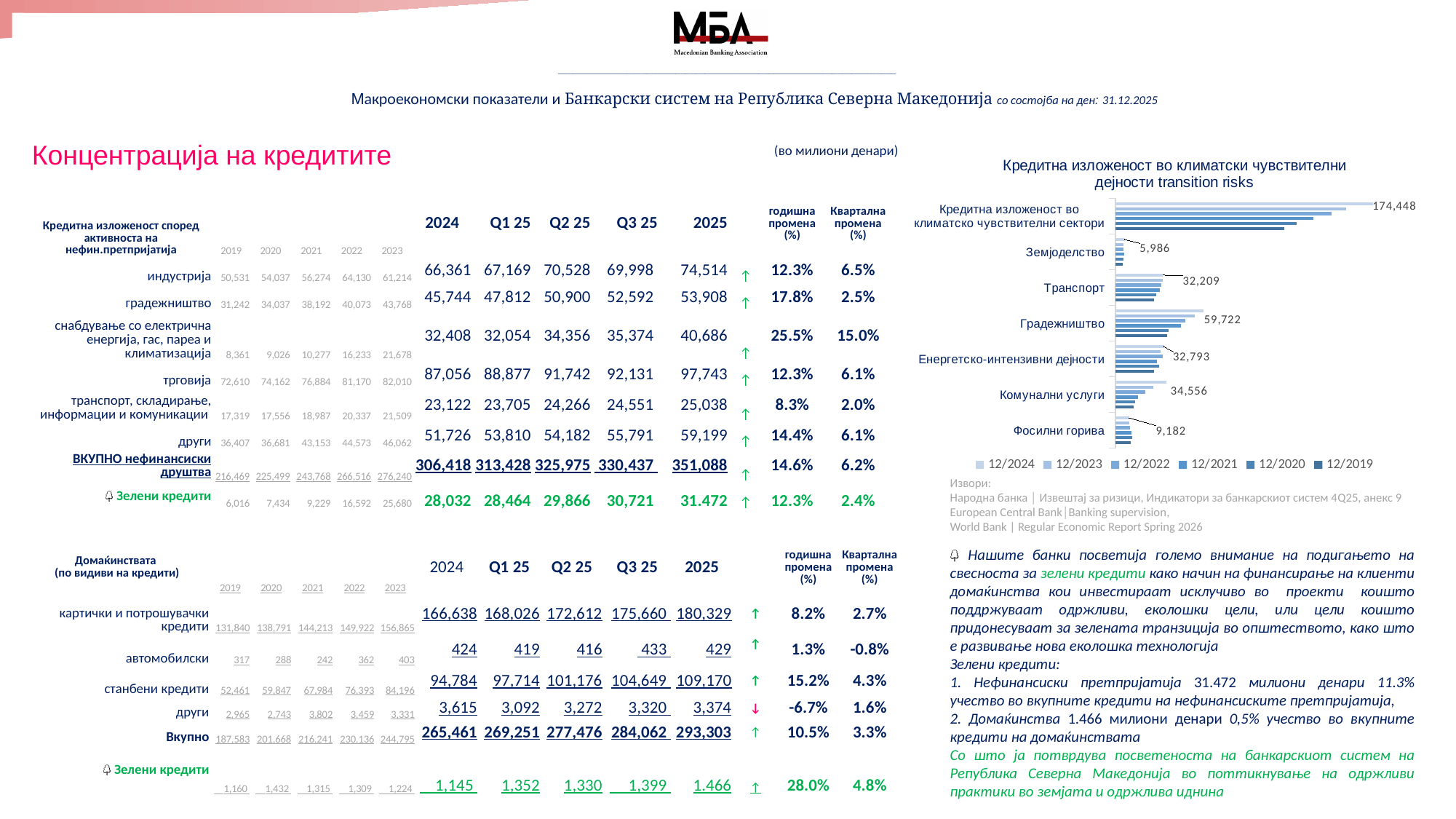

_____________________________________________________________________
Mакроекономски показатели и Банкарски систем на Република Северна Македонија со состојба на ден: 31.12.2025
Концентрација на кредитите
(во милиони денари)

### Chart: Кредитна изложеност во климатски чувствителни дејности transition risks

| Category | 12/2019 | 12/2020 | 12/2021 | 12/2022 | 12/2023 | 12/2024 |
|---|---|---|---|---|---|---|
| Фосилни горива | 10483.231 | 11055.22 | 10625.262 | 9686.563 | 9234.662 | 9181.826 |
| Комунални услуги | 12457.365 | 13279.623 | 15418.847 | 20382.368 | 25452.804 | 34556.448 |
| Енергетско-интензивни дејности | 26167.894 | 29498.806 | 28028.559 | 31873.766 | 30379.477 | 32793.14 |
| Градежништво | 34826.592 | 36177.965 | 44246.919 | 47521.905 | 53619.775 | 59721.802 |
| Транспорт | 25944.962 | 27786.316 | 29984.378 | 31251.017 | 32213.811 | 32208.667 |
| Земјоделство | 4785.54 | 5274.328 | 5702.671 | 5614.488 | 5426.617 | 5985.849 |
| Кредитна изложеност во климатско чувствителни сектори | 114665.58399999999 | 123072.25799999999 | 134006.636 | 146330.10700000002 | 156327.14599999998 | 174447.73199999996 |
| Кредитна изложеност според активноста на нефин.претпријатија | 2019 | 2020 | 2021 | 2022 | 2023 | 2024 | Q1 25 | Q2 25 | Q3 25 | 2025 |  | годишна промена (%) | Квартална промена (%) |  |
| --- | --- | --- | --- | --- | --- | --- | --- | --- | --- | --- | --- | --- | --- | --- |
| индустрија | 50,531 | 54,037 | 56,274 | 64,130 | 61,214 | 66,361 | 67,169 | 70,528 | 69,998 | 74,514 | ↑ | 12.3% | 6.5% |  |
| градежништво | 31,242 | 34,037 | 38,192 | 40,073 | 43,768 | 45,744 | 47,812 | 50,900 | 52,592 | 53,908 | ↑ | 17.8% | 2.5% |  |
| снабдување со електрична енергија, гас, пареа и климатизација | 8,361 | 9,026 | 10,277 | 16,233 | 21,678 | 32,408 | 32,054 | 34,356 | 35,374 | 40,686 | ↑ | 25.5% | 15.0% |  |
| трговија | 72,610 | 74,162 | 76,884 | 81,170 | 82,010 | 87,056 | 88,877 | 91,742 | 92,131 | 97,743 | ↑ | 12.3% | 6.1% |  |
| транспорт, складирање, информации и комуникации | 17,319 | 17,556 | 18,987 | 20,337 | 21,509 | 23,122 | 23,705 | 24,266 | 24,551 | 25,038 | ↑ | 8.3% | 2.0% |  |
| други | 36,407 | 36,681 | 43,153 | 44,573 | 46,062 | 51,726 | 53,810 | 54,182 | 55,791 | 59,199 | ↑ | 14.4% | 6.1% |  |
| ВКУПНО нефинансиски друштва | 216,469 | 225,499 | 243,768 | 266,516 | 276,240 | 306,418 | 313,428 | 325,975 | 330,437 | 351,088 | ↑ | 14.6% | 6.2% |  |
| 🌳 Зелени кредити | 6,016 | 7,434 | 9,229 | 16,592 | 25,680 | 28,032 | 28,464 | 29,866 | 30,721 | 31.472 | ↑ | 12.3% | 2.4% |  |
in millions of denars
Извори:
Народна банка │ Извештај за ризици, Индикатори за банкарскиот систем 4Q25, анекс 9
European Central Bank│Banking supervision,
World Bank | Regular Economic Report Spring 2026
🌳 Нашите банки посветија големо внимание на подигањето на свесноста за зелени кредити како начин на финансирање на клиенти домаќинства кои инвестираат исклучиво во  проекти  коишто поддржуваат одржливи, еколошки цели, или цели коишто придонесуваат за зелената транзиција во општеството, како што е развивање нова еколошка технологија
Зелени кредити:
1. Нефинансиски претпријатија 31.472 милиони денари 11.3% учество во вкупните кредити на нефинансиските претпријатија,
2. Домаќинства 1.466 милиони денари 0,5% учество во вкупните кредити на домаќинствата
Со што ја потврдува посветеноста на банкарскиот систем на Република Северна Македонија во поттикнување на одржливи практики во земјата и одржлива иднина
| Домаќинствата (по видиви на кредити) | 2019 | 2020 | 2021 | 2022 | 2023 | 2024 | Q1 25 | Q2 25 | Q3 25 | 2025 |  | годишна промена (%) | Квартална промена (%) |
| --- | --- | --- | --- | --- | --- | --- | --- | --- | --- | --- | --- | --- | --- |
| картички и потрошувачки кредити | 131,840 | 138,791 | 144,213 | 149,922 | 156,865 | 166,638 | 168,026 | 172,612 | 175,660 | 180,329 | ↑ | 8.2% | 2.7% |
| автомобилски | 317 | 288 | 242 | 362 | 403 | 424 | 419 | 416 | 433 | 429 | ↑ | 1.3% | -0.8% |
| станбени кредити | 52,461 | 59,847 | 67,984 | 76,393 | 84,196 | 94,784 | 97,714 | 101,176 | 104,649 | 109,170 | ↑ | 15.2% | 4.3% |
| други | 2,965 | 2,743 | 3,802 | 3,459 | 3,331 | 3,615 | 3,092 | 3,272 | 3,320 | 3,374 | ↓ | -6.7% | 1.6% |
| Вкупно | 187,583 | 201,668 | 216,241 | 230,136 | 244,795 | 265,461 | 269,251 | 277,476 | 284,062 | 293,303 | ↑ | 10.5% | 3.3% |
| 🌳 Зелени кредити | 1,160 | 1,432 | 1,315 | 1,309 | 1,224 | 1,145 | 1,352 | 1,330 | 1,399 | 1.466 | ↑ | 28.0% | 4.8% |